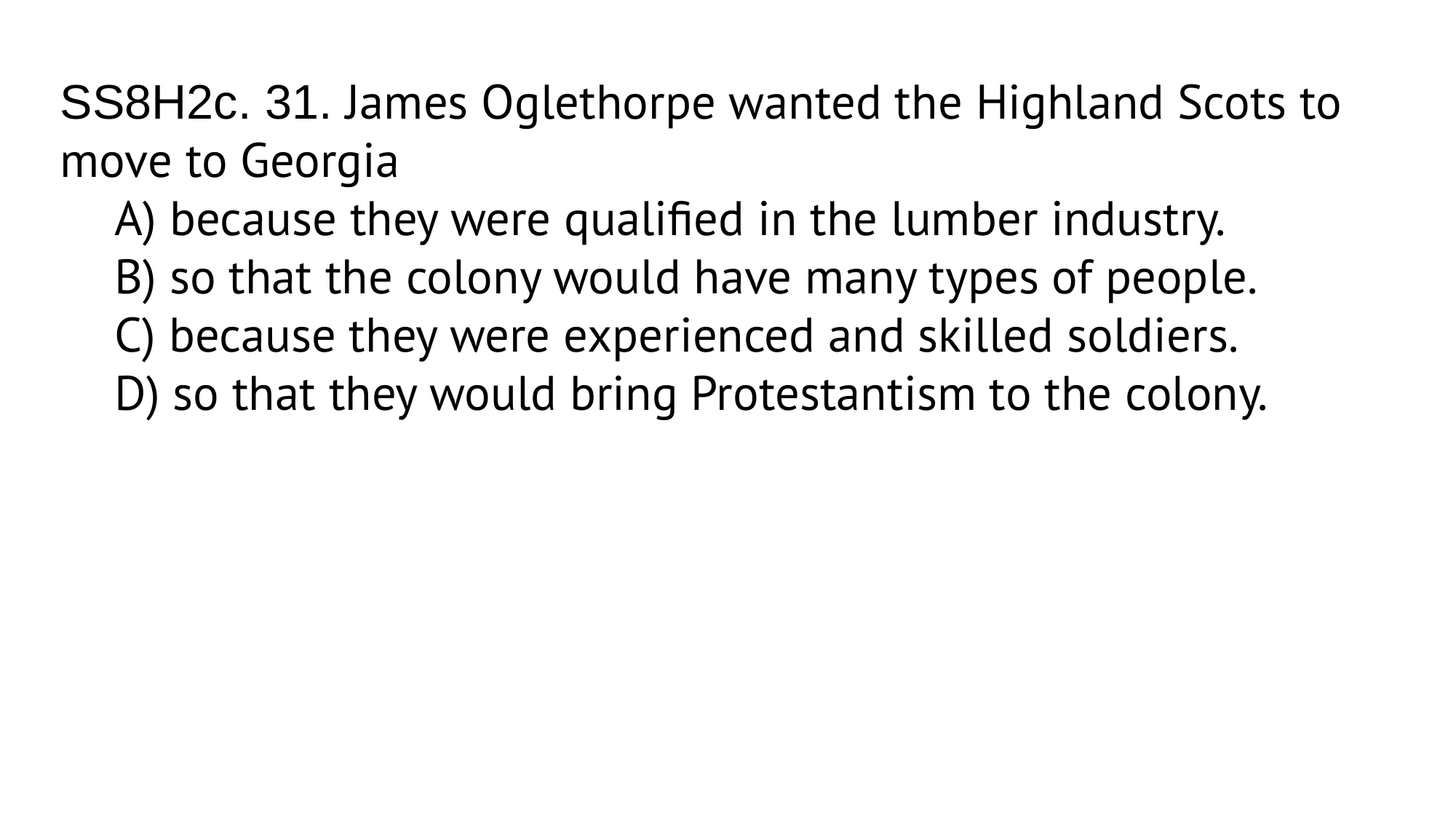

SS8H2c. 31. James Oglethorpe wanted the Highland Scots to move to Georgia
A) because they were qualified in the lumber industry.
B) so that the colony would have many types of people.
C) because they were experienced and skilled soldiers.
D) so that they would bring Protestantism to the colony.